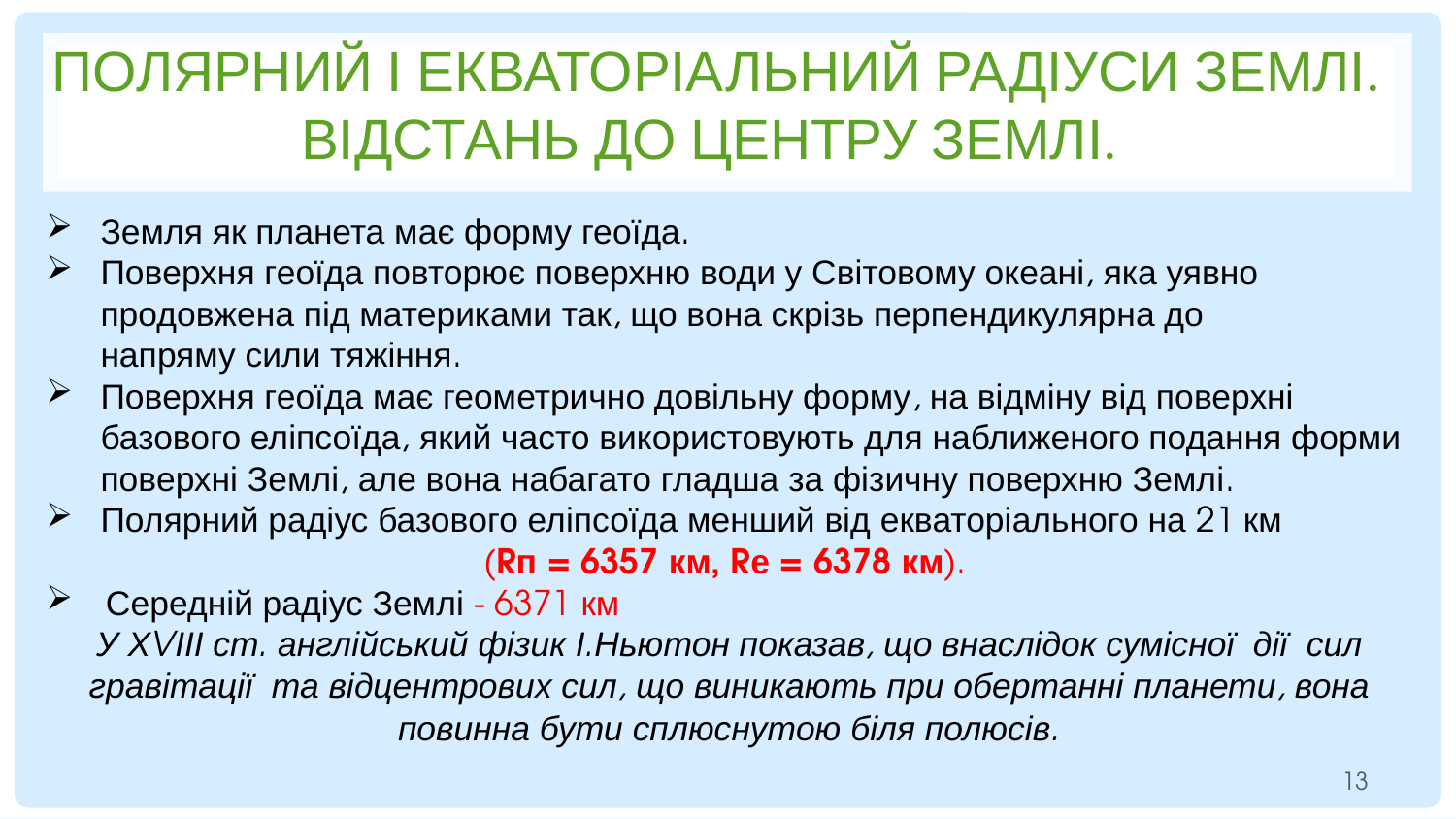

# Полярний і екваторіальний радіуси Землі. Відстань до центру Землі.
Земля як планета має форму геоїда.
Поверхня геоїда повторює поверхню води у Світовому океані, яка уявно продовжена під материками так, що вона скрізь перпендикулярна до напряму сили тяжіння.
Поверхня геоїда має геометрично довільну форму, на відміну від поверхні базового еліпсоїда, який часто використовують для наближеного подання форми поверхні Землі, але вона набагато гладша за фізичну поверхню Землі.
Полярний радіус базового еліпсоїда менший від екваторіального на 21 км
(Rп = 6357 км, Rе = 6378 км).
  Середній радіус Землі - 6371 км
У ХVІІІ ст. англійський фізик І.Ньютон показав, що внаслідок сумісної  дії  сил гравітації  та відцентрових сил, що виникають при обертанні планети, вона повинна бути сплюснутою біля полюсів.
13